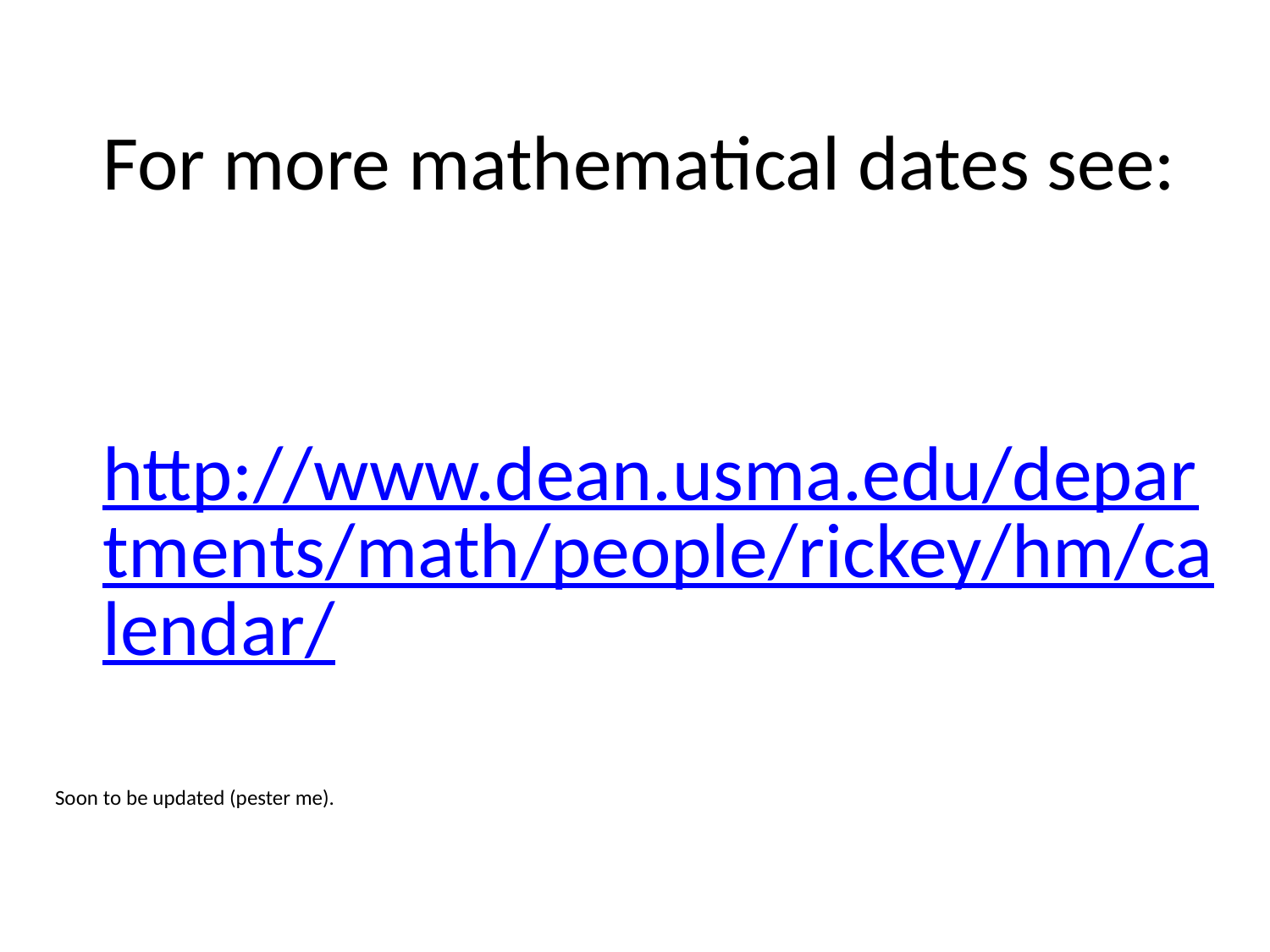

For more mathematical dates see:

	http://www.dean.usma.edu/departments/math/people/rickey/hm/calendar/

Soon to be updated (pester me).